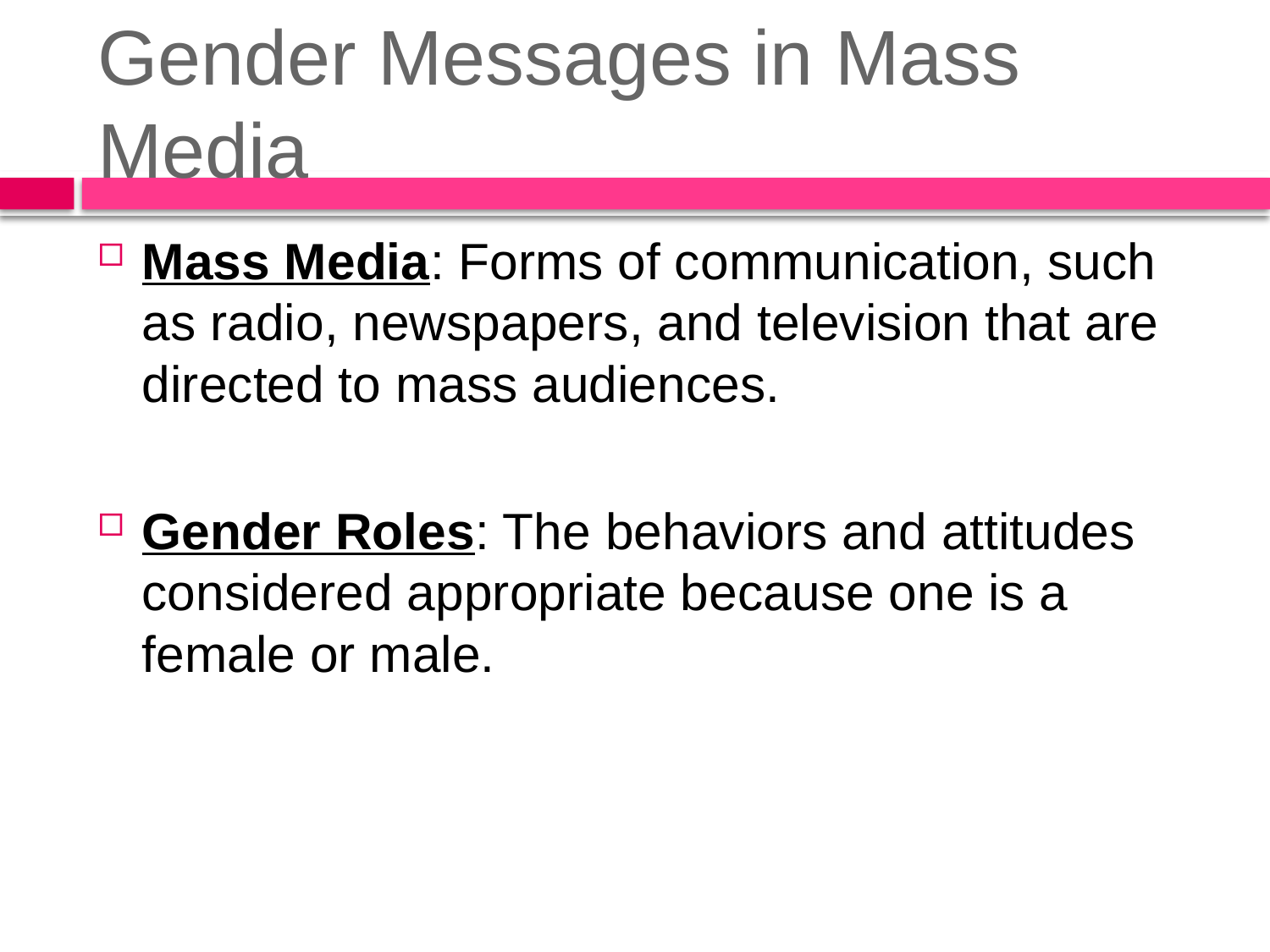

# Gender Messages in Mass Media
Mass Media: Forms of communication, such as radio, newspapers, and television that are directed to mass audiences.

Gender Roles: The behaviors and attitudes considered appropriate because one is a female or male.